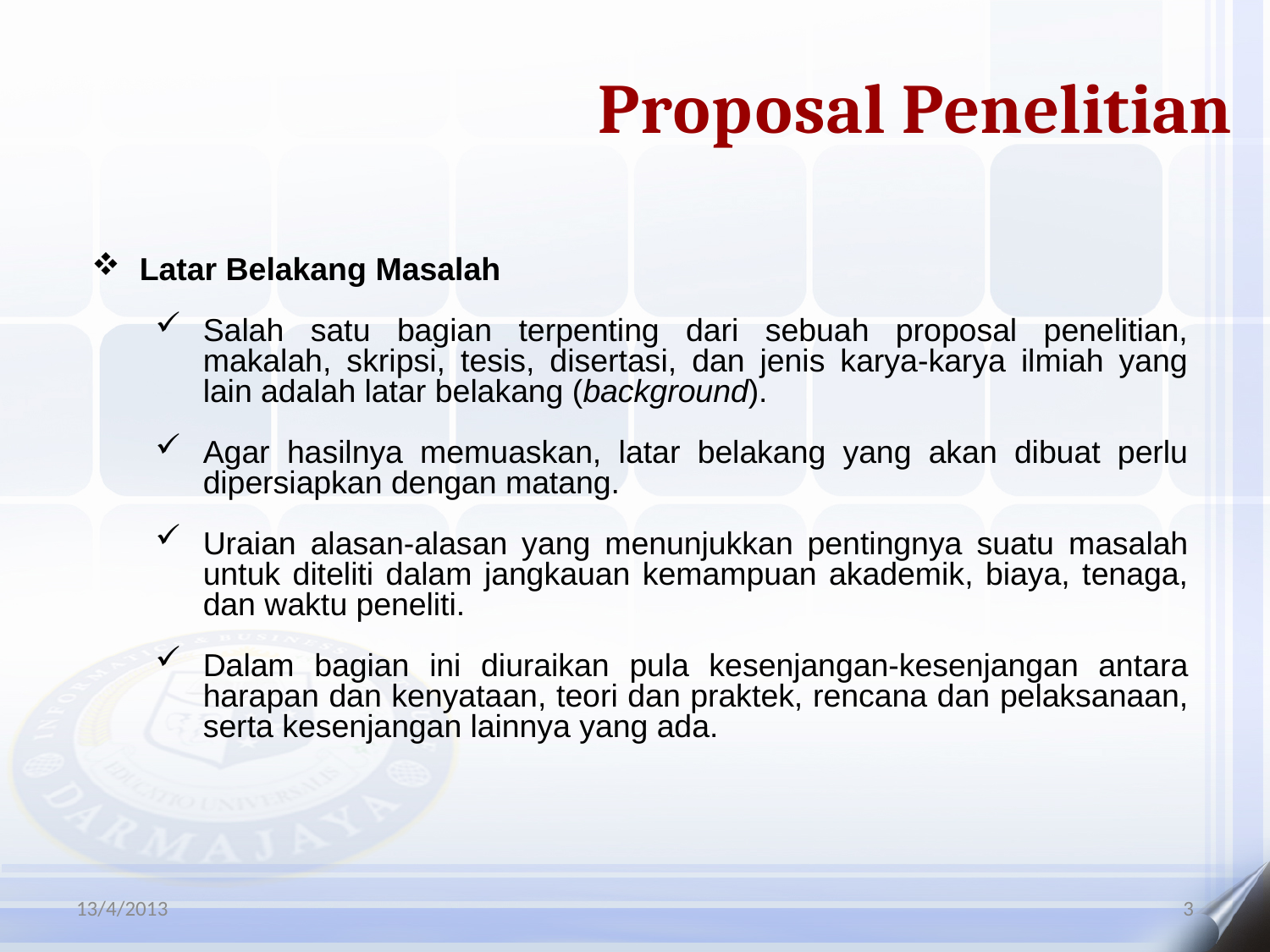

Proposal Penelitian
Latar Belakang Masalah

Salah satu bagian terpenting dari sebuah proposal penelitian, makalah, skripsi, tesis, disertasi, dan jenis karya-karya ilmiah yang lain adalah latar belakang (background).

Agar hasilnya memuaskan, latar belakang yang akan dibuat perlu dipersiapkan dengan matang.

Uraian alasan-alasan yang menunjukkan pentingnya suatu masalah untuk diteliti dalam jangkauan kemampuan akademik, biaya, tenaga, dan waktu peneliti.

Dalam bagian ini diuraikan pula kesenjangan-kesenjangan antara harapan dan kenyataan, teori dan praktek, rencana dan pelaksanaan, serta kesenjangan lainnya yang ada.
13/4/2013
3